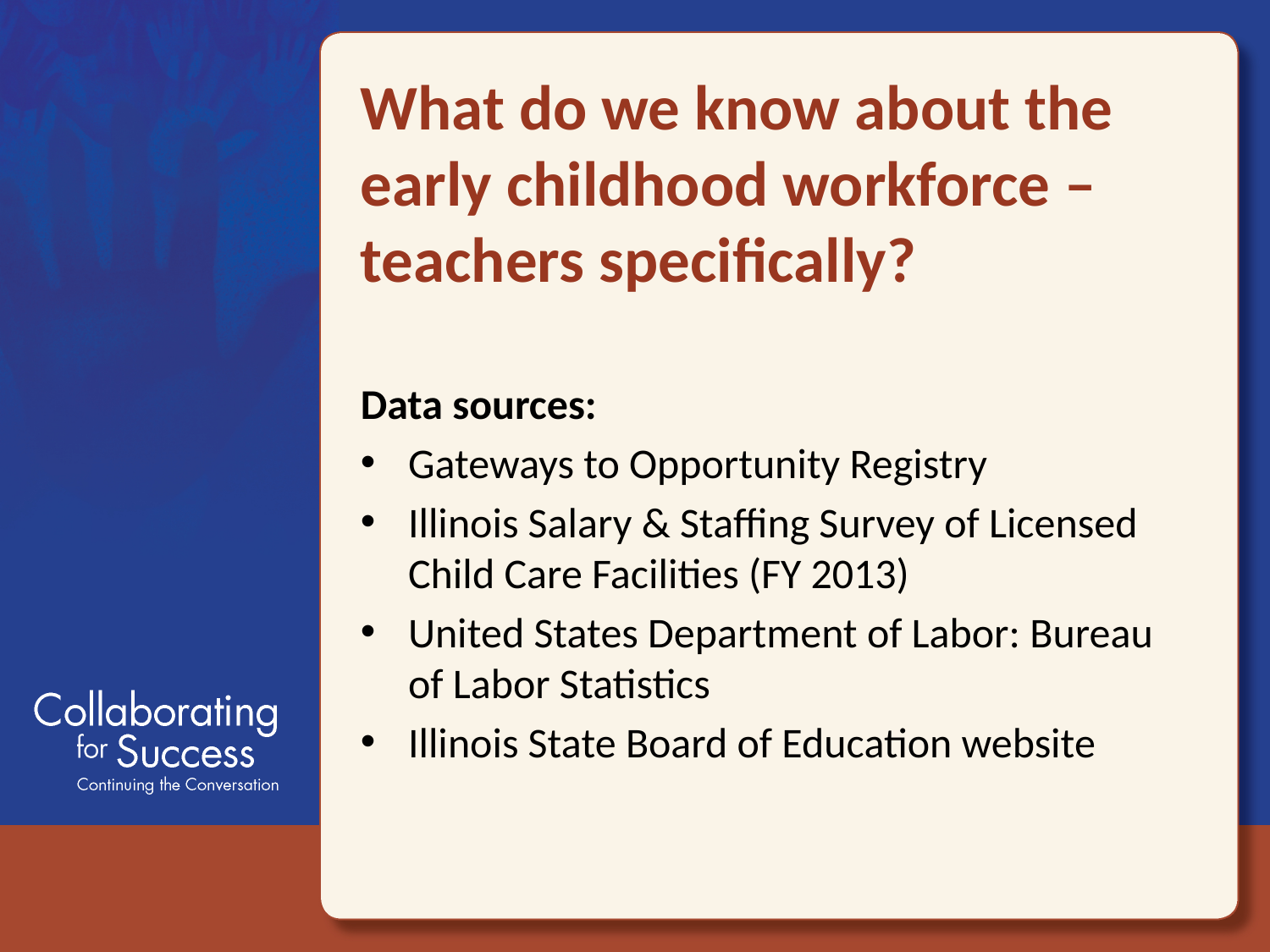

# What do we know about the early childhood workforce – teachers specifically?
Data sources:
Gateways to Opportunity Registry
Illinois Salary & Staffing Survey of Licensed Child Care Facilities (FY 2013)
United States Department of Labor: Bureau of Labor Statistics
Illinois State Board of Education website